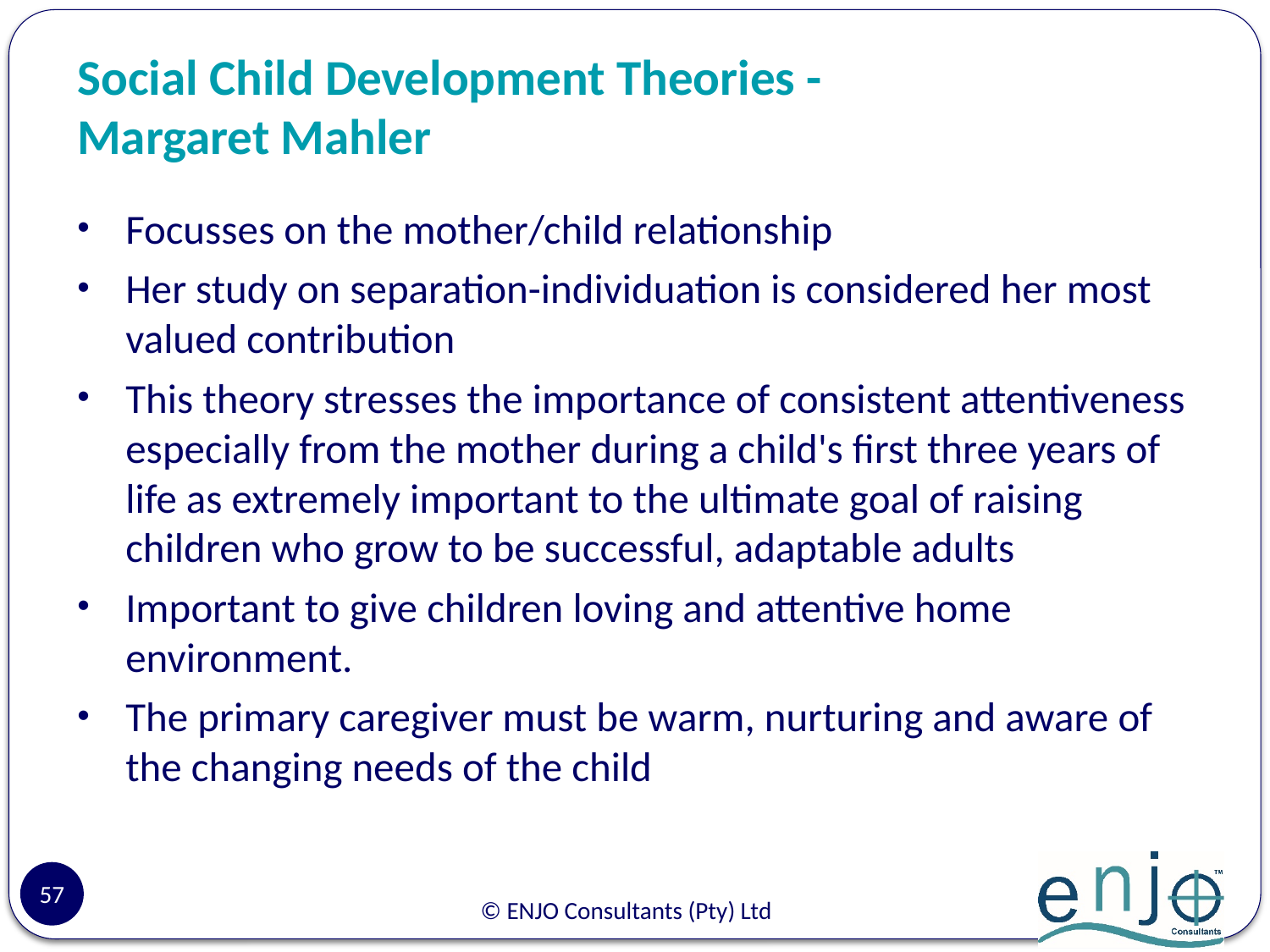

# Social Child Development Theories - Margaret Mahler
Focusses on the mother/child relationship
Her study on separation-individuation is considered her most valued contribution
This theory stresses the importance of consistent attentiveness especially from the mother during a child's first three years of life as extremely important to the ultimate goal of raising children who grow to be successful, adaptable adults
Important to give children loving and attentive home environment.
The primary caregiver must be warm, nurturing and aware of the changing needs of the child

57
© ENJO Consultants (Pty) Ltd